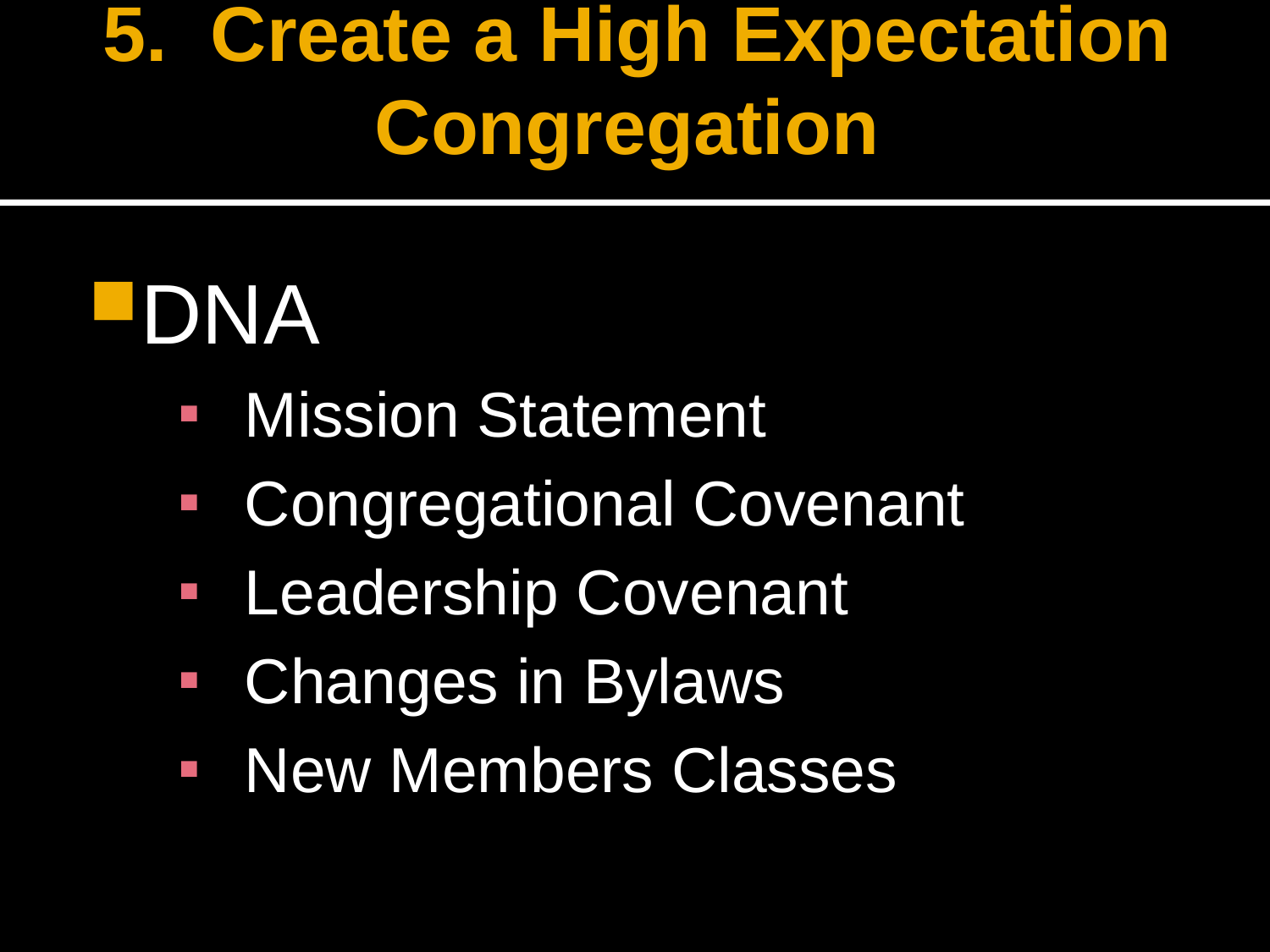

# 5.  Create a High Expectation Congregation
DNA
  Mission Statement
  Congregational Covenant
  Leadership Covenant
  Changes in Bylaws
  New Members Classes